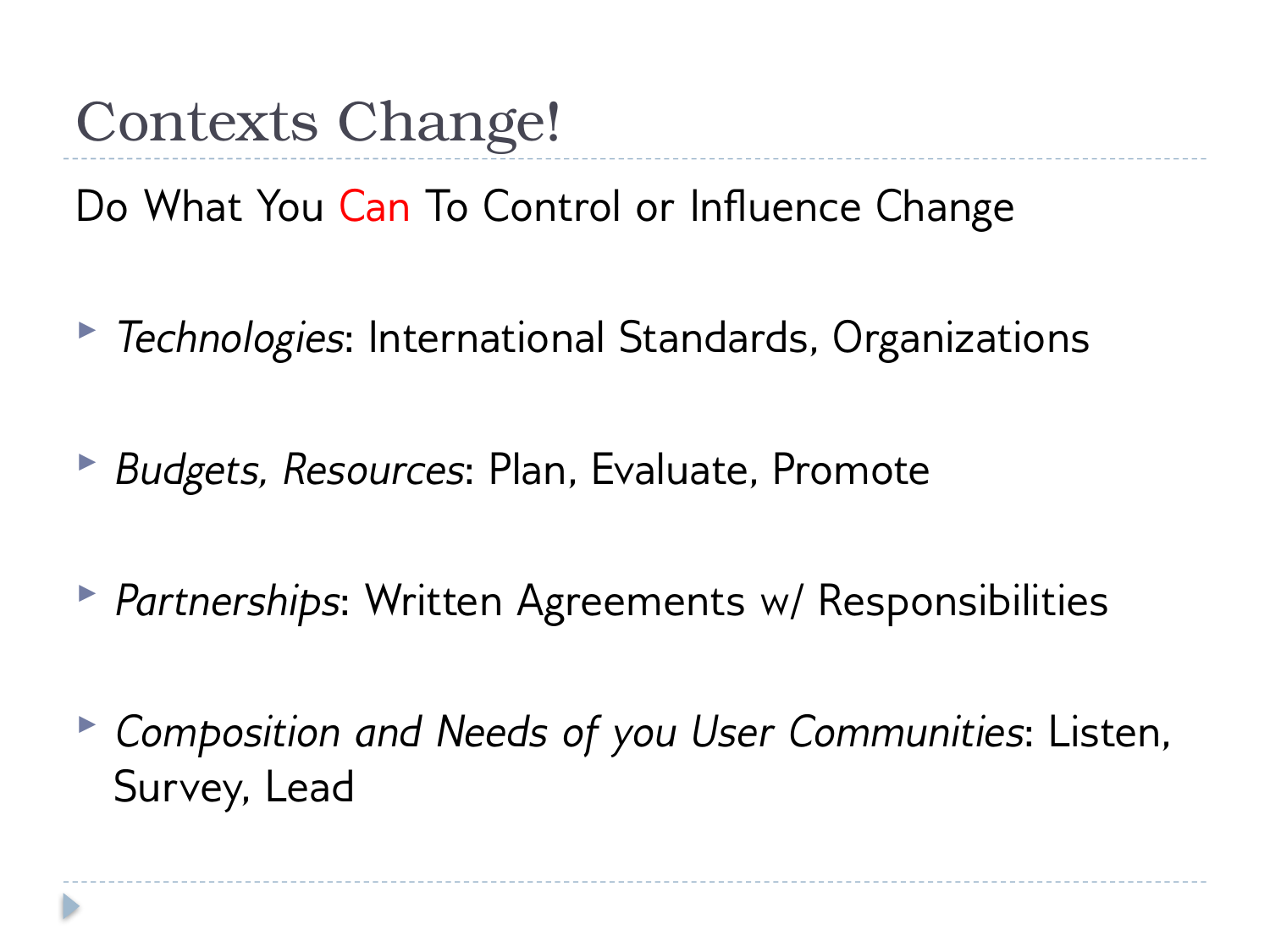

# Contexts Change!
Do What You Can To Control or Influence Change

Technologies: International Standards, Organizations

Budgets, Resources: Plan, Evaluate, Promote

Partnerships: Written Agreements w/ Responsibilities

Composition and Needs of you User Communities: Listen, Survey, Lead